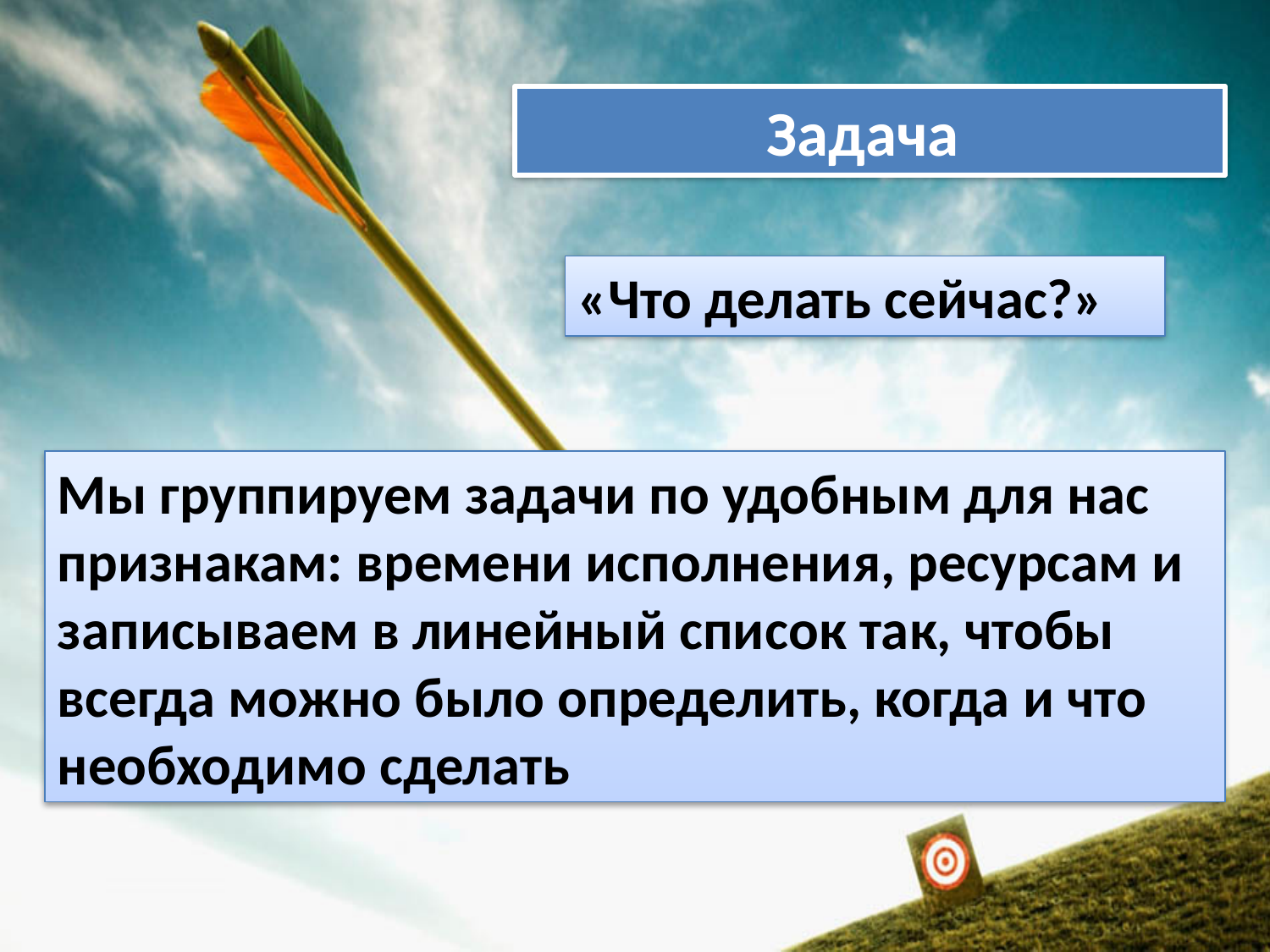

Задача
«Что делать сейчас?»
Мы группируем задачи по удобным для нас признакам: времени исполнения, ресурсам и записываем в линейный список так, чтобы всегда можно было определить, когда и что необходимо сделать